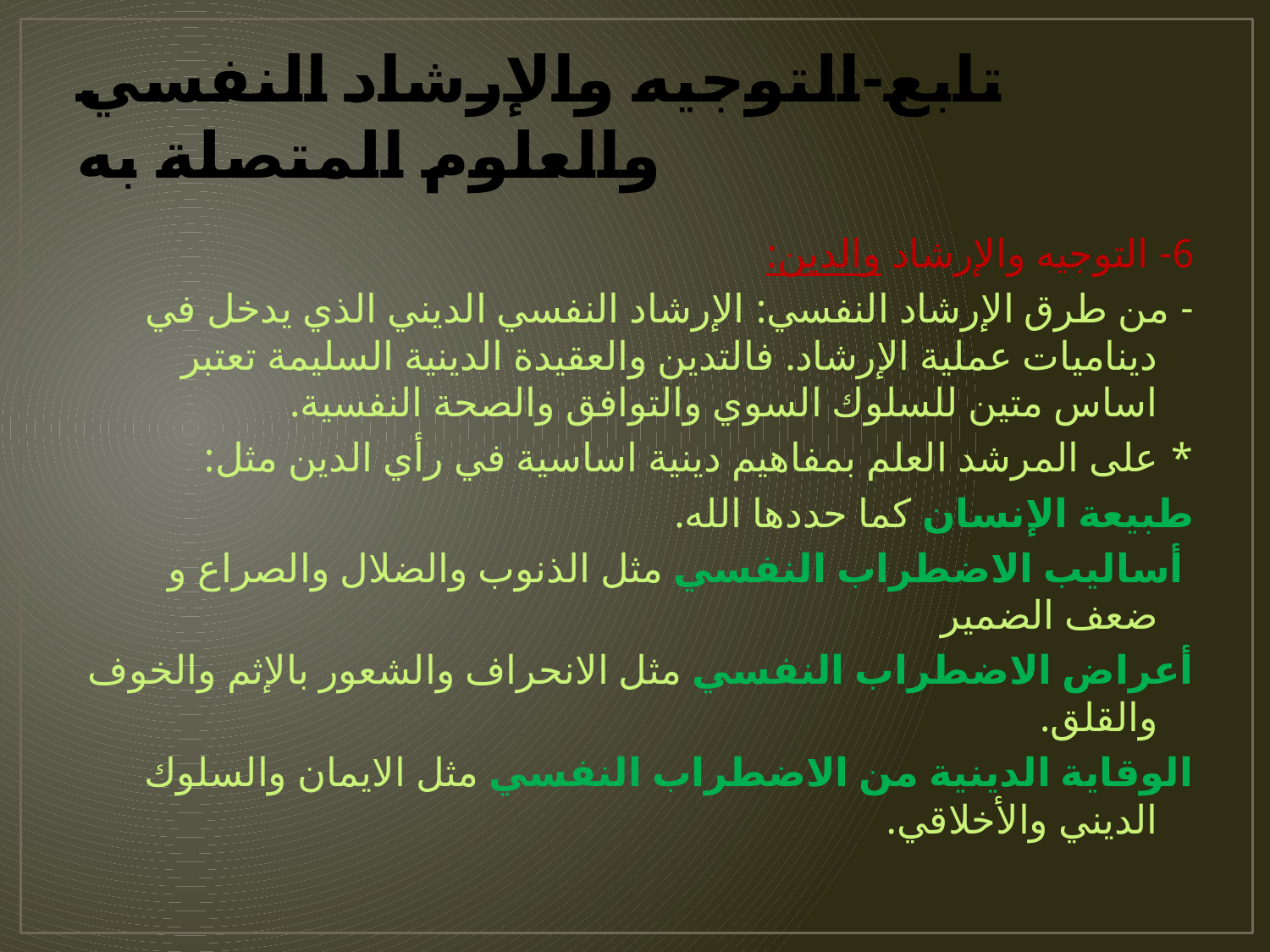

# تابع-التوجيه والإرشاد النفسي والعلوم المتصلة به
6- التوجيه والإرشاد والدين:
- من طرق الإرشاد النفسي: الإرشاد النفسي الديني الذي يدخل في ديناميات عملية الإرشاد. فالتدين والعقيدة الدينية السليمة تعتبر اساس متين للسلوك السوي والتوافق والصحة النفسية.
* على المرشد العلم بمفاهيم دينية اساسية في رأي الدين مثل:
طبيعة الإنسان كما حددها الله.
 أساليب الاضطراب النفسي مثل الذنوب والضلال والصراع و ضعف الضمير
أعراض الاضطراب النفسي مثل الانحراف والشعور بالإثم والخوف والقلق.
الوقاية الدينية من الاضطراب النفسي مثل الايمان والسلوك الديني والأخلاقي.